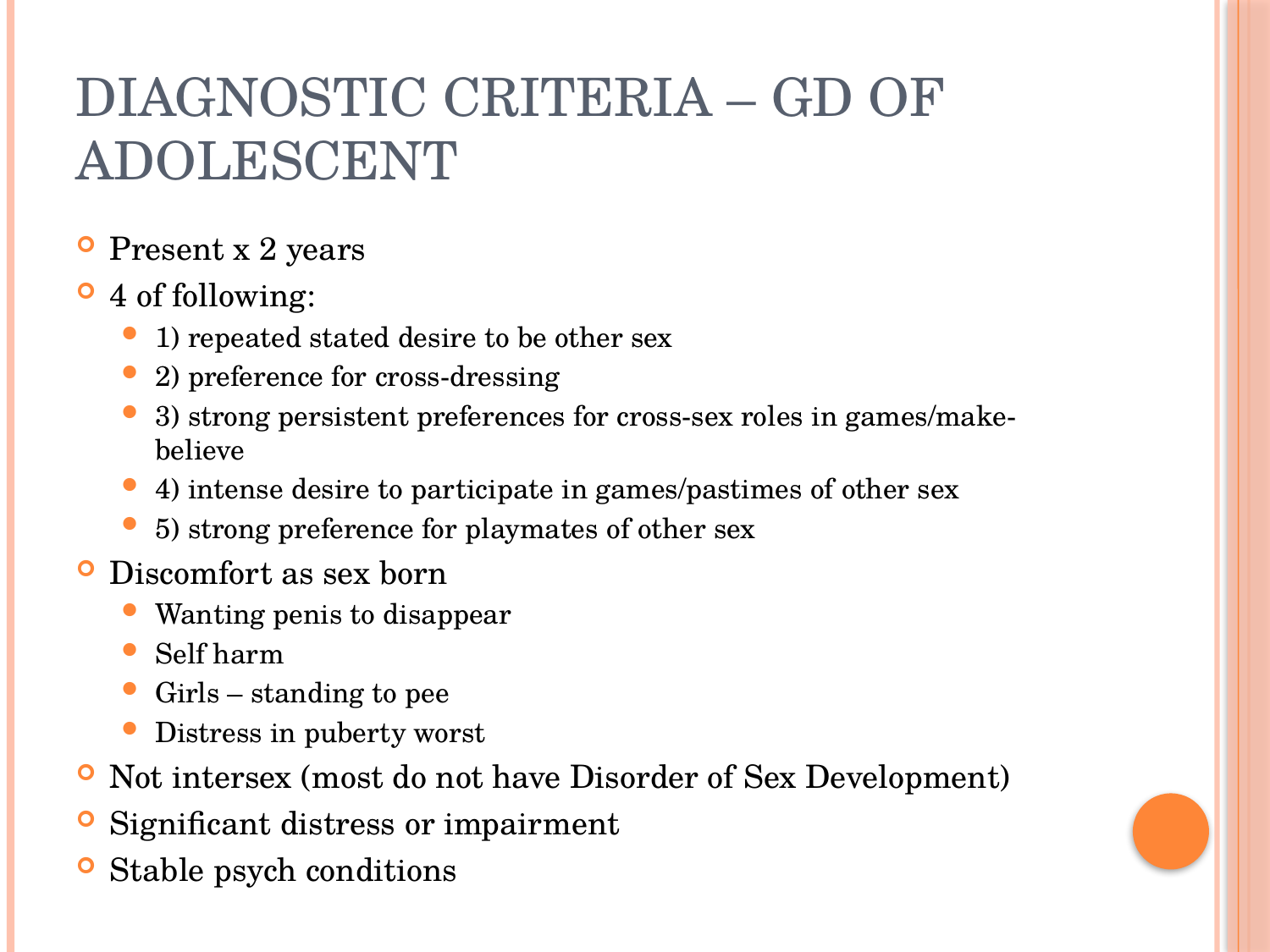

# Diagnostic Criteria – GD of Adolescent
Present x 2 years
4 of following:
1) repeated stated desire to be other sex
2) preference for cross-dressing
3) strong persistent preferences for cross-sex roles in games/make-believe
4) intense desire to participate in games/pastimes of other sex
5) strong preference for playmates of other sex
Discomfort as sex born
Wanting penis to disappear
Self harm
Girls – standing to pee
Distress in puberty worst
Not intersex (most do not have Disorder of Sex Development)
Significant distress or impairment
Stable psych conditions